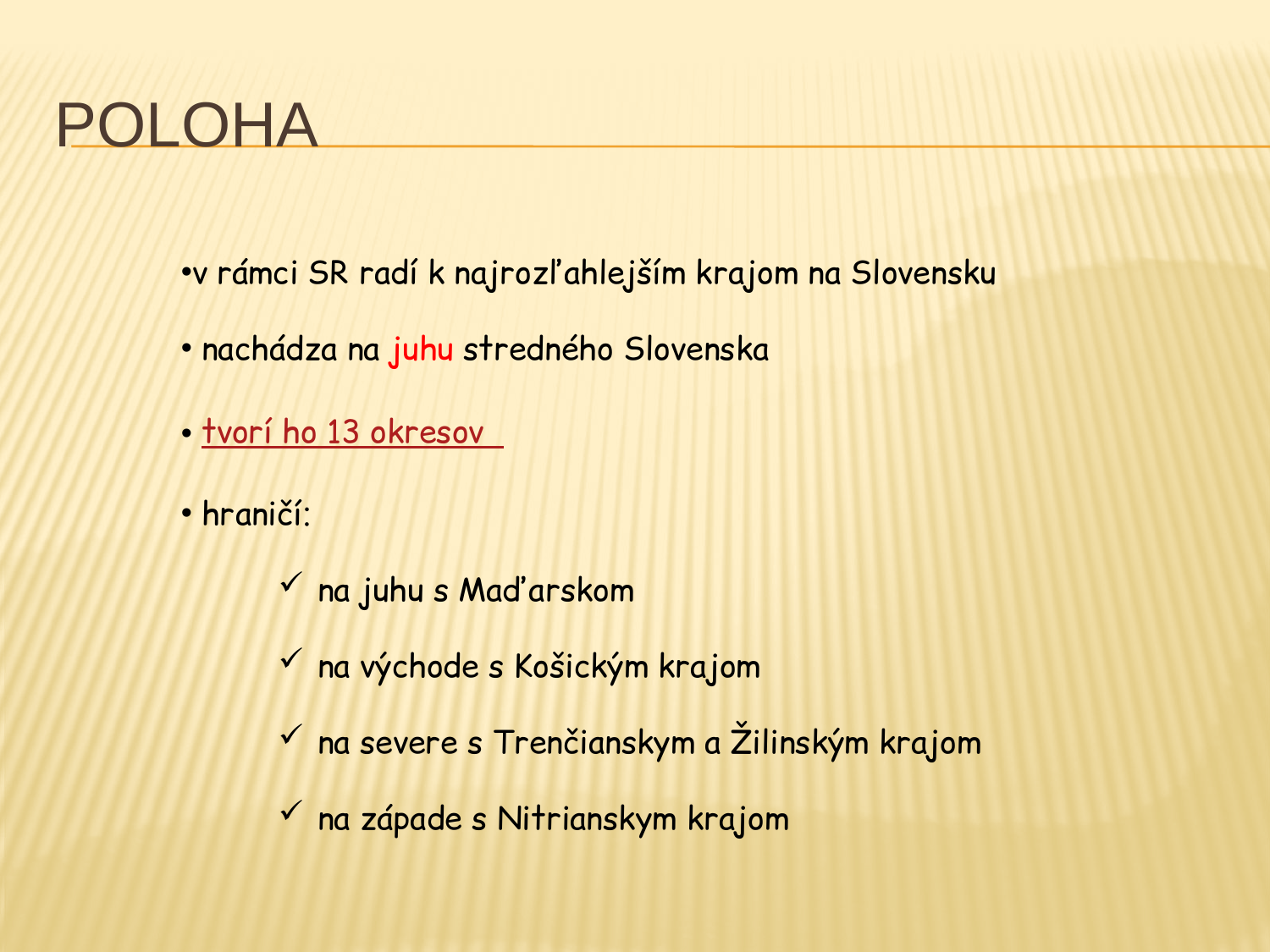

# POLOHA
v rámci SR radí k najrozľahlejším krajom na Slovensku
 nachádza na juhu stredného Slovenska
 tvorí ho 13 okresov
 hraničí:
 na juhu s Maďarskom
 na východe s Košickým krajom
 na severe s Trenčianskym a Žilinským krajom
 na západe s Nitrianskym krajom